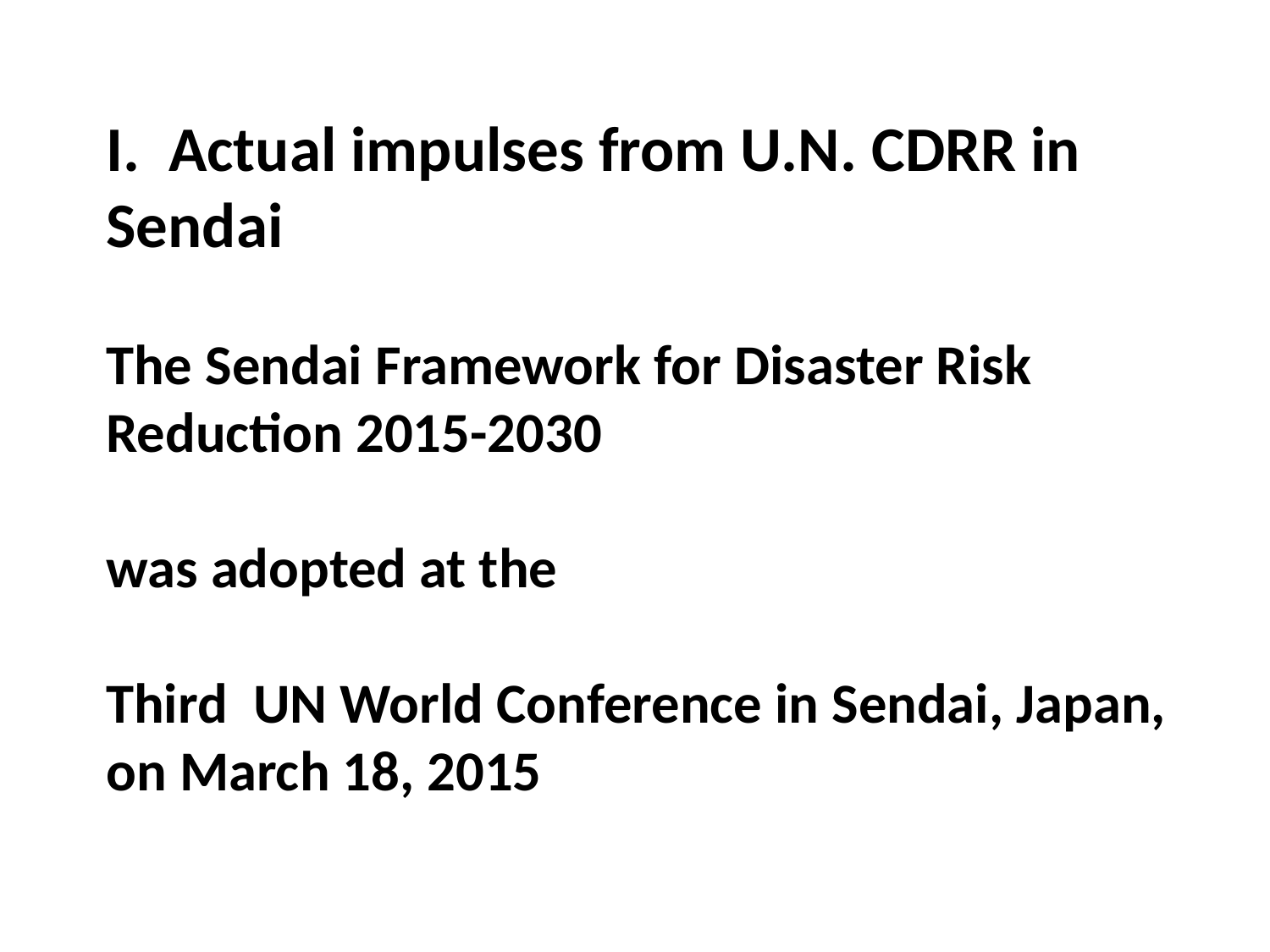

I.  Actual impulses from U.N. CDRR in Sendai

The Sendai Framework for Disaster Risk Reduction 2015-2030

was adopted at the

Third  UN World Conference in Sendai, Japan, on March 18, 2015